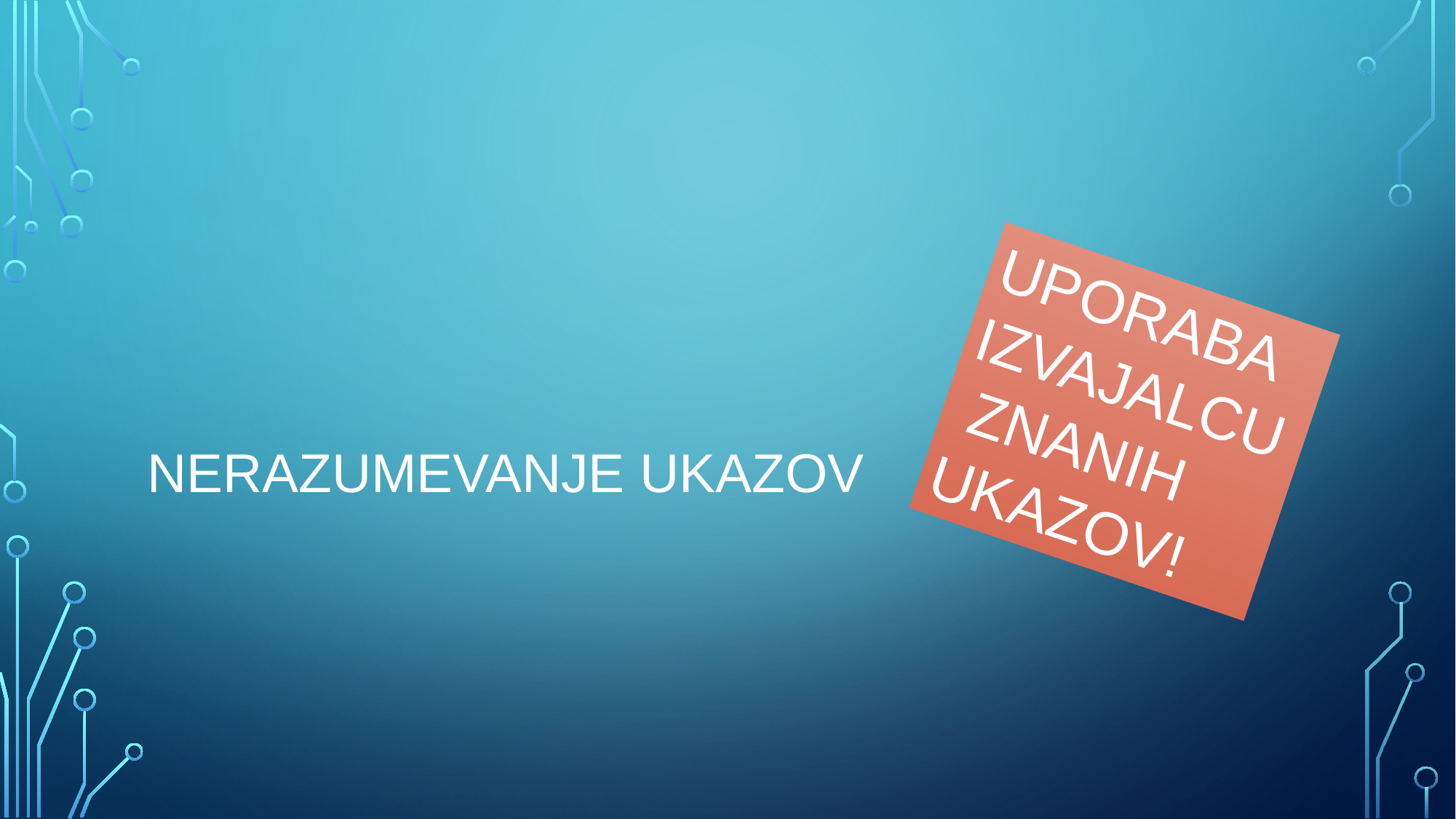

# NERAZUMEVANJE UKAZOV
UPORABA
IZVAJALCU  ZNANIH UKAZOV!